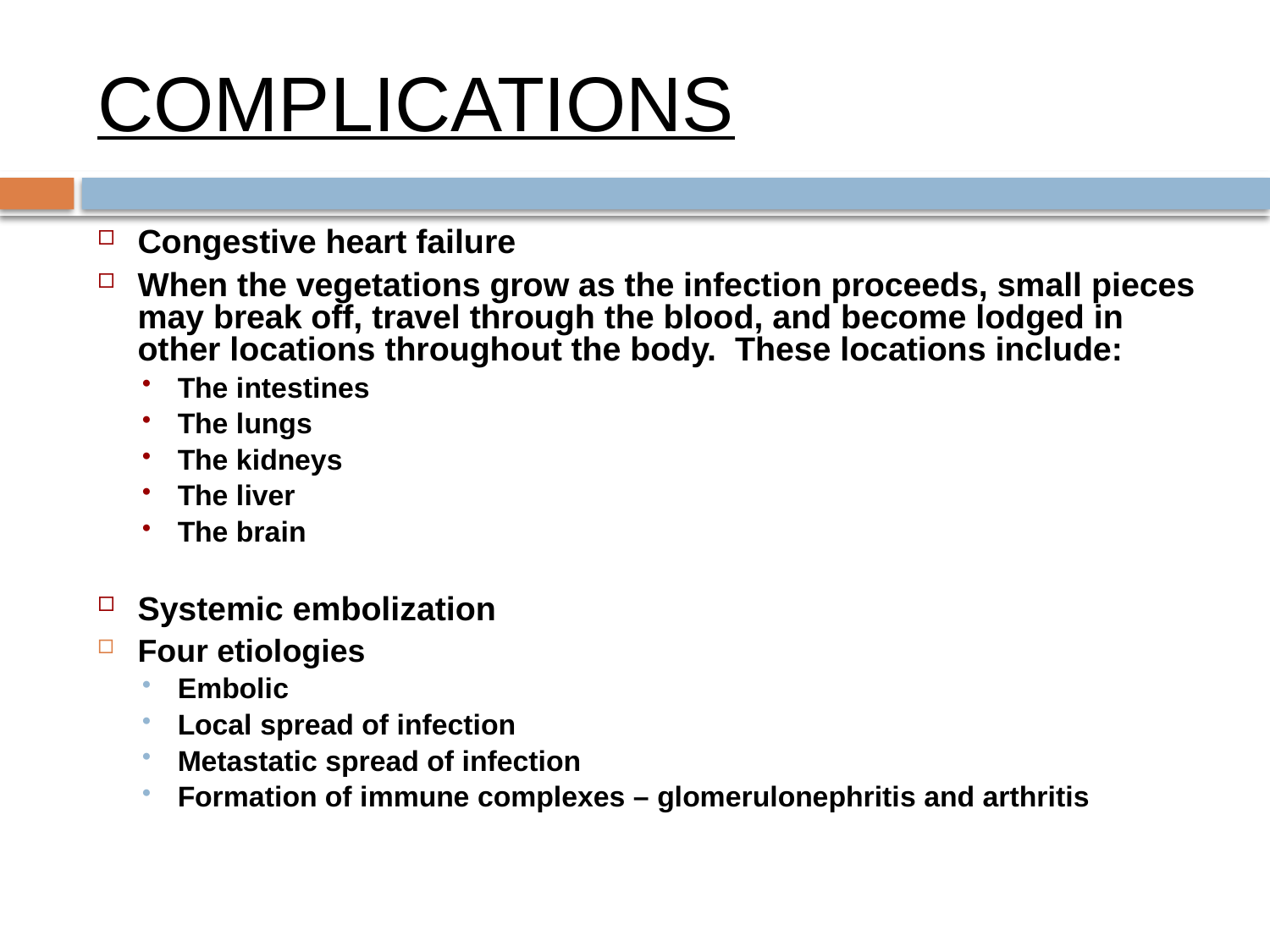

# COMPLICATIONS
Congestive heart failure
When the vegetations grow as the infection proceeds, small pieces may break off, travel through the blood, and become lodged in other locations throughout the body.  These locations include:
The intestines
The lungs
The kidneys
The liver
The brain

Systemic embolization
Four etiologies
Embolic
Local spread of infection
Metastatic spread of infection
Formation of immune complexes – glomerulonephritis and arthritis